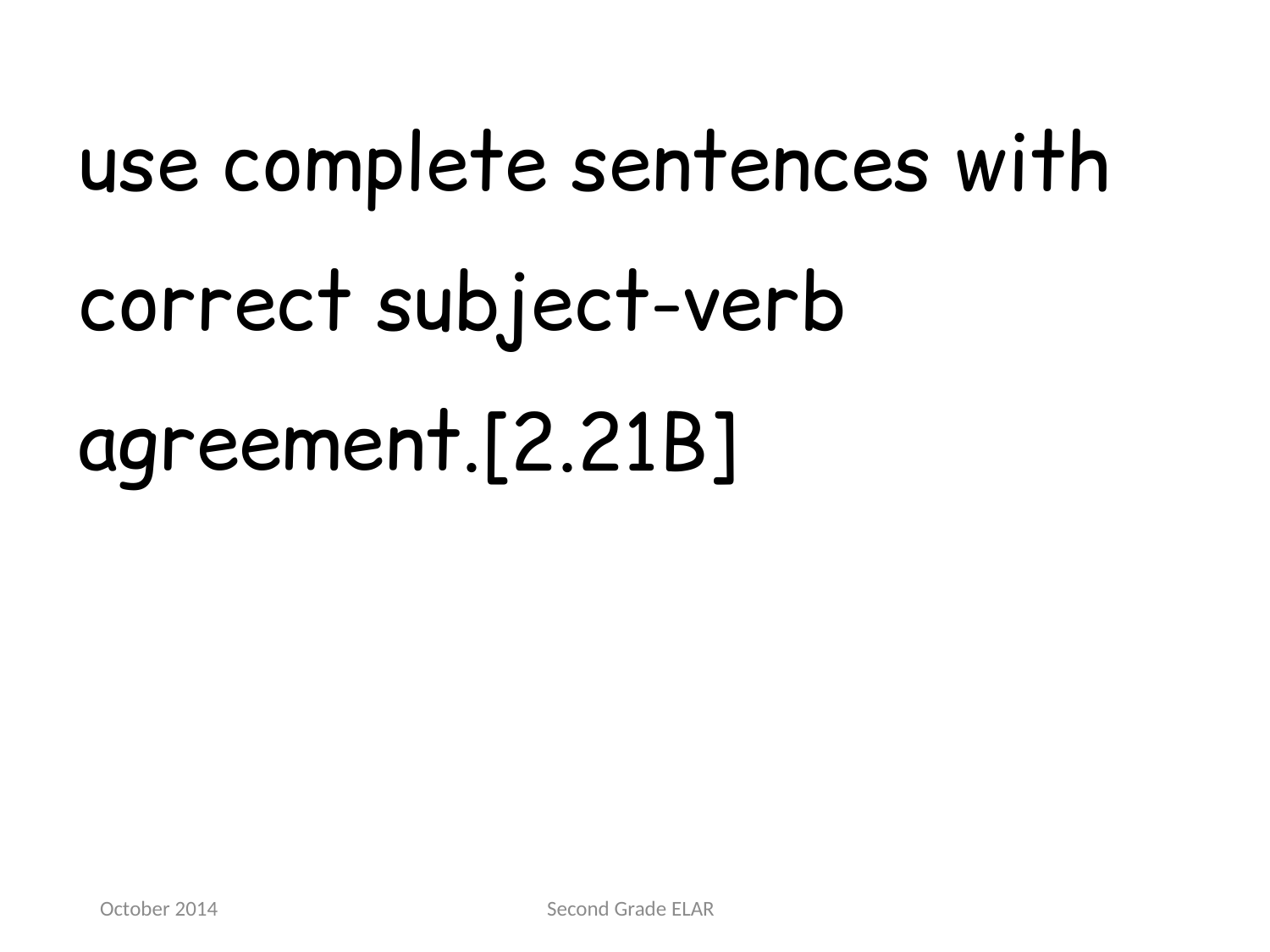

use complete sentences with correct subject-verb agreement.[2.21B]
October 2014
Second Grade ELAR